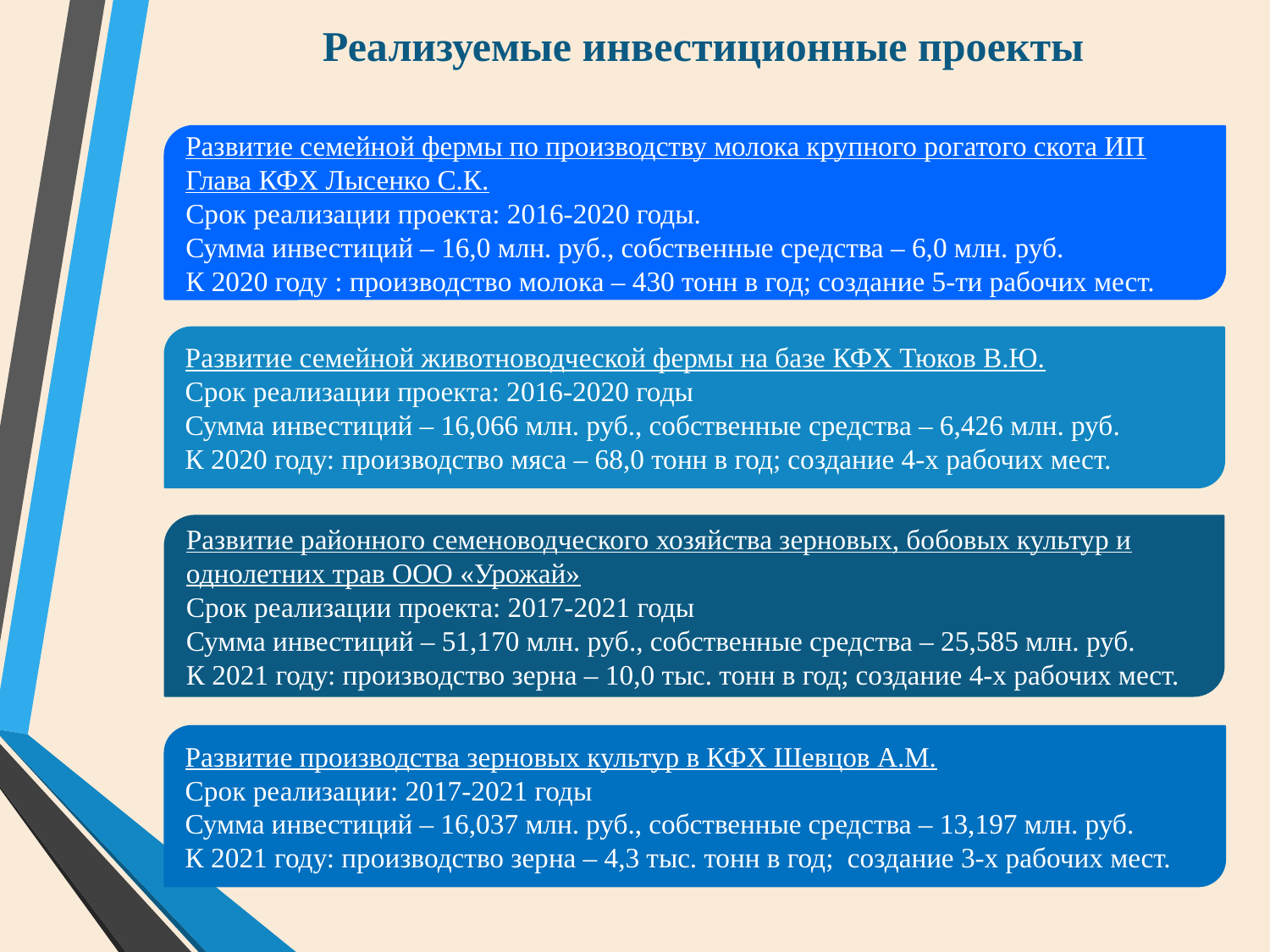

# Реализуемые инвестиционные проекты
Развитие семейной фермы по производству молока крупного рогатого скота ИП Глава КФХ Лысенко С.К.
Срок реализации проекта: 2016-2020 годы.
Сумма инвестиций – 16,0 млн. руб., собственные средства – 6,0 млн. руб.
К 2020 году : производство молока – 430 тонн в год; создание 5-ти рабочих мест.
Развитие семейной животноводческой фермы на базе КФХ Тюков В.Ю.
Срок реализации проекта: 2016-2020 годы
Сумма инвестиций – 16,066 млн. руб., собственные средства – 6,426 млн. руб.
К 2020 году: производство мяса – 68,0 тонн в год; создание 4-х рабочих мест.
Развитие районного семеноводческого хозяйства зерновых, бобовых культур и однолетних трав ООО «Урожай»
Срок реализации проекта: 2017-2021 годы
Сумма инвестиций – 51,170 млн. руб., собственные средства – 25,585 млн. руб.
К 2021 году: производство зерна – 10,0 тыс. тонн в год; создание 4-х рабочих мест.
Развитие производства зерновых культур в КФХ Шевцов А.М.
Срок реализации: 2017-2021 годы
Сумма инвестиций – 16,037 млн. руб., собственные средства – 13,197 млн. руб.
К 2021 году: производство зерна – 4,3 тыс. тонн в год;  создание 3-х рабочих мест.
64